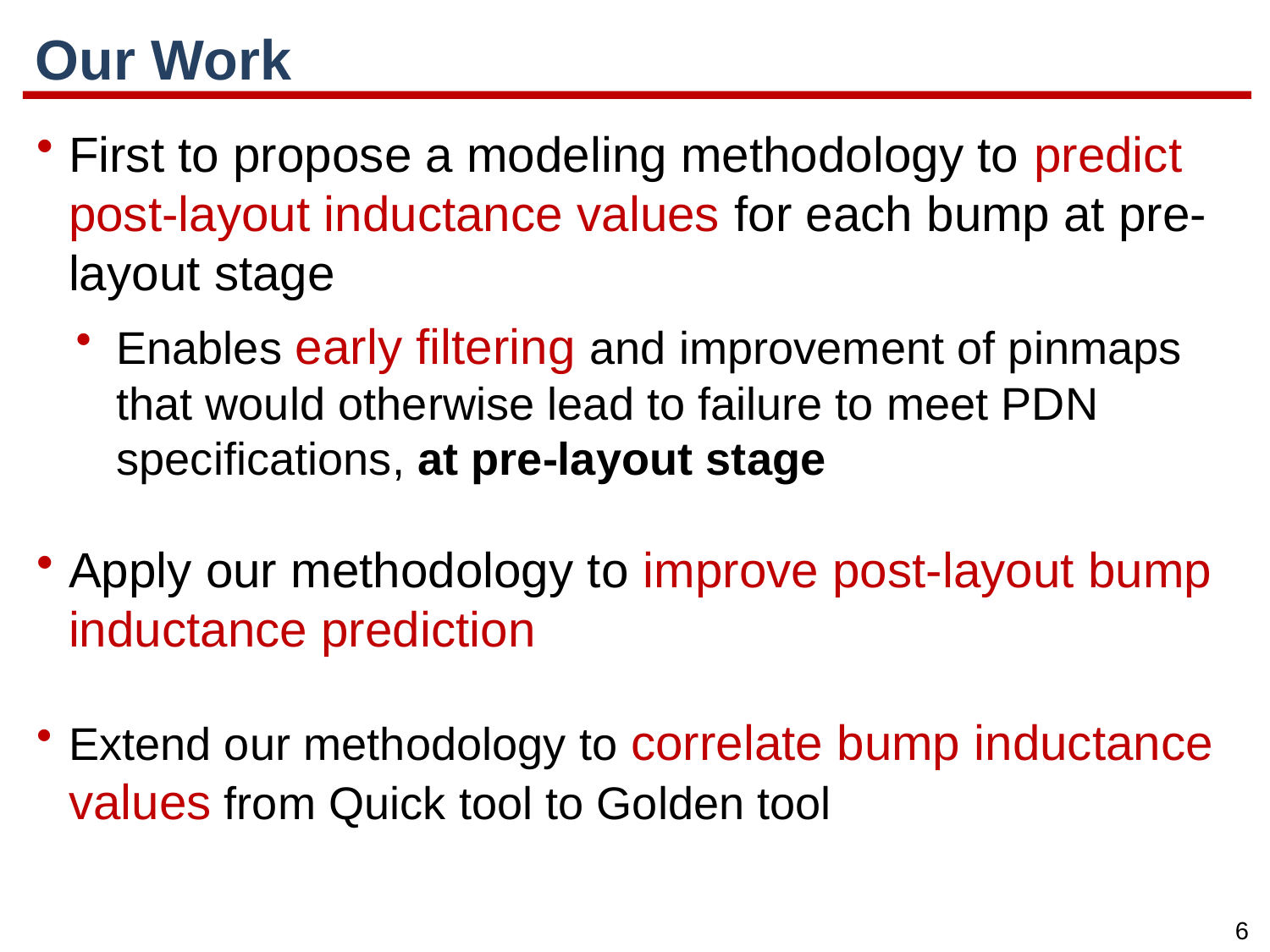

# Our Work
First to propose a modeling methodology to predict post-layout inductance values for each bump at pre-layout stage
Enables early filtering and improvement of pinmaps that would otherwise lead to failure to meet PDN specifications, at pre-layout stage

Apply our methodology to improve post-layout bump inductance prediction

Extend our methodology to correlate bump inductance values from Quick tool to Golden tool